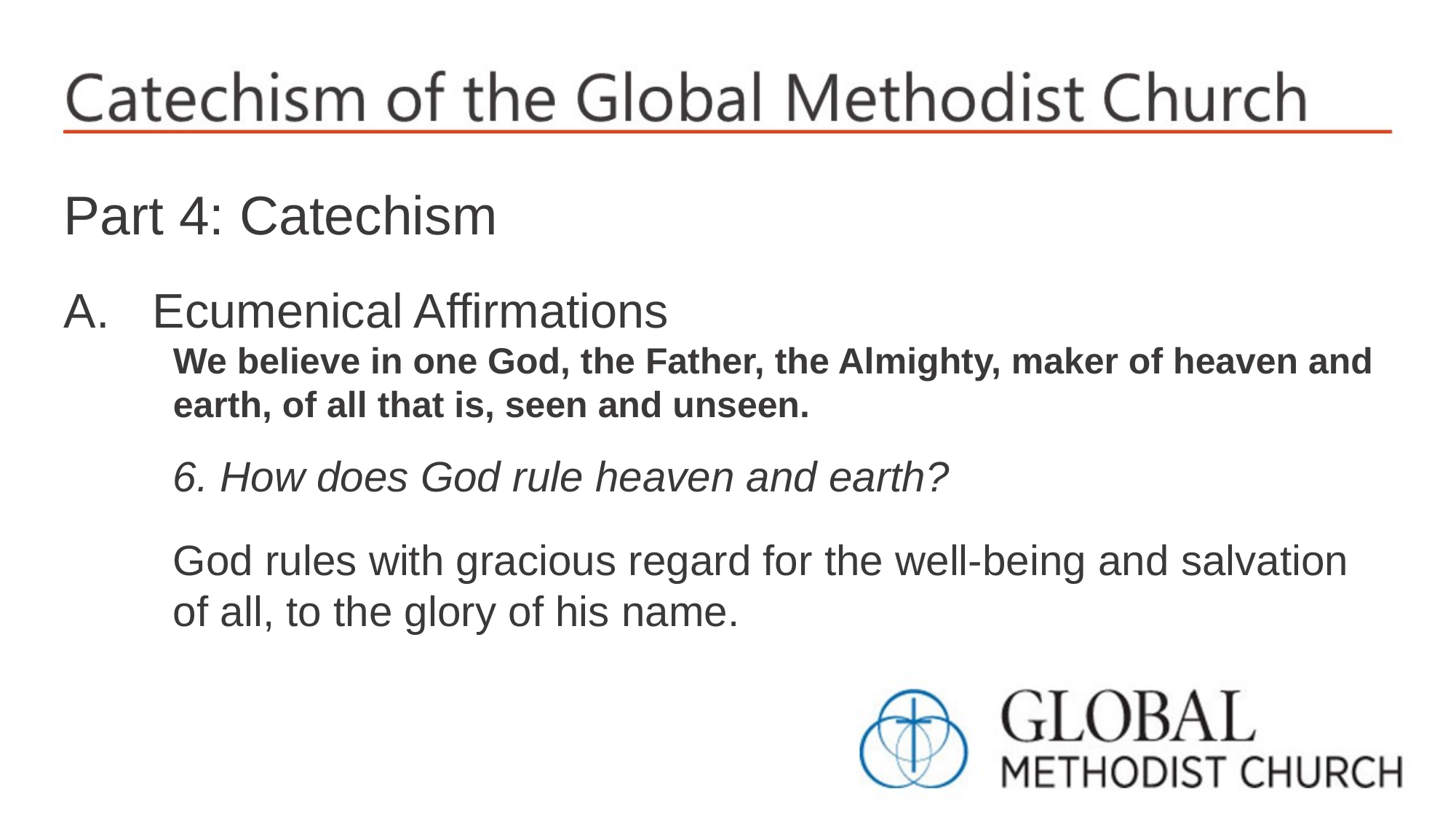

Part 4: Catechism
Ecumenical Affirmations
We believe in one God, the Father, the Almighty, maker of heaven and earth, of all that is, seen and unseen.
6. How does God rule heaven and earth?
God rules with gracious regard for the well-being and salvation of all, to the glory of his name.